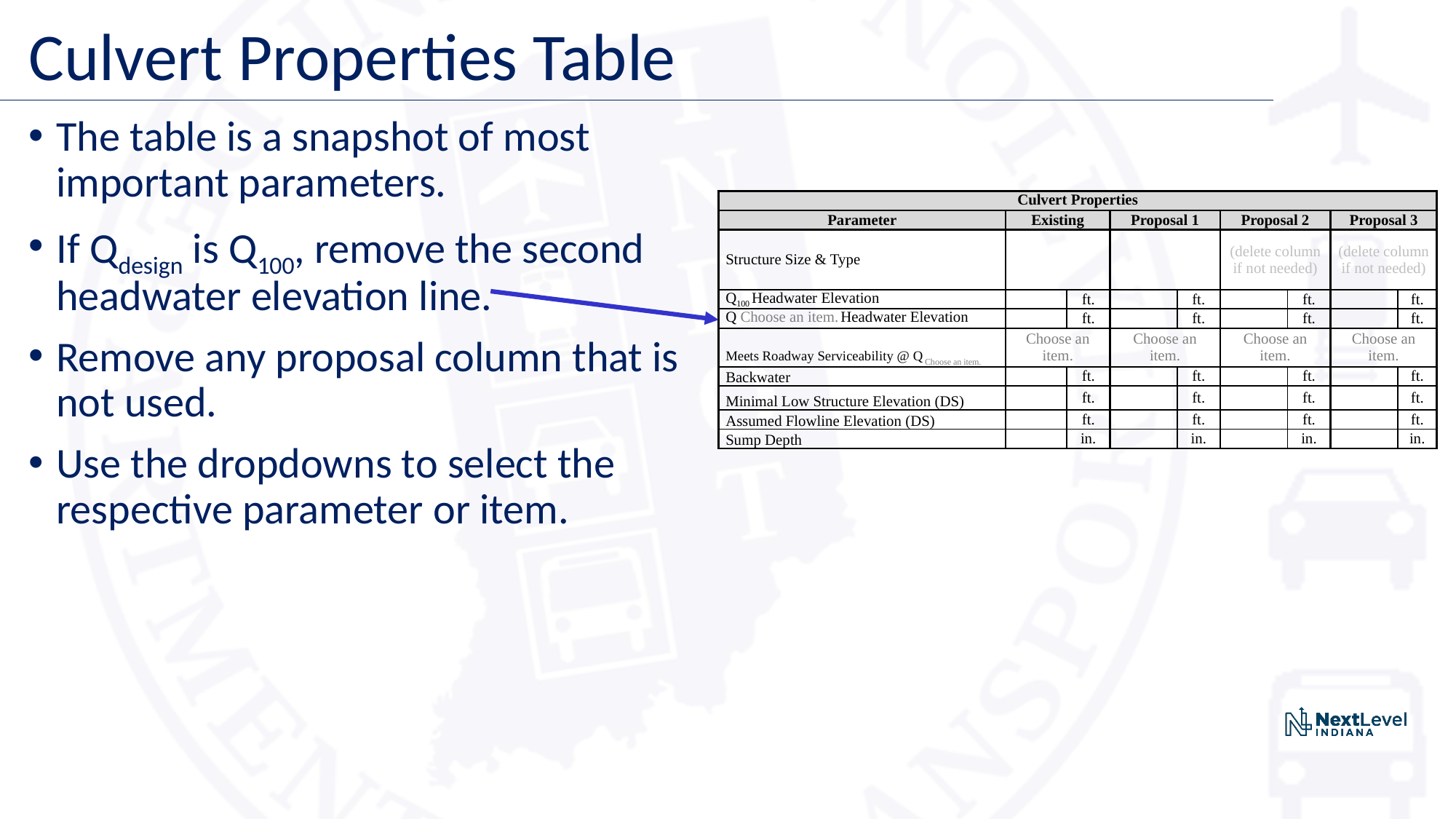

# Culvert Properties Table
The table is a snapshot of most important parameters.
If Qdesign is Q100, remove the second headwater elevation line.
Remove any proposal column that is not used.
Use the dropdowns to select the respective parameter or item.

| Culvert Properties |  |  |  |  |  |  |  |  |
| --- | --- | --- | --- | --- | --- | --- | --- | --- |
| Parameter | Existing |  | Proposal 1 |  | Proposal 2 |  | Proposal 3 |  |
| Structure Size & Type |  |  |  |  | (delete column if not needed) |  | (delete column if not needed) |  |
| Q100 Headwater Elevation |  | ft. |  | ft. |  | ft. |  | ft. |
| Q Choose an item. Headwater Elevation |  | ft. |  | ft. |  | ft. |  | ft. |
| Meets Roadway Serviceability @ Q Choose an item. | Choose an item. |  | Choose an item. |  | Choose an item. |  | Choose an item. |  |
| Backwater |  | ft. |  | ft. |  | ft. |  | ft. |
| Minimal Low Structure Elevation (DS) |  | ft. |  | ft. |  | ft. |  | ft. |
| Assumed Flowline Elevation (DS) |  | ft. |  | ft. |  | ft. |  | ft. |
| Sump Depth |  | in. |  | in. |  | in. |  | in. |